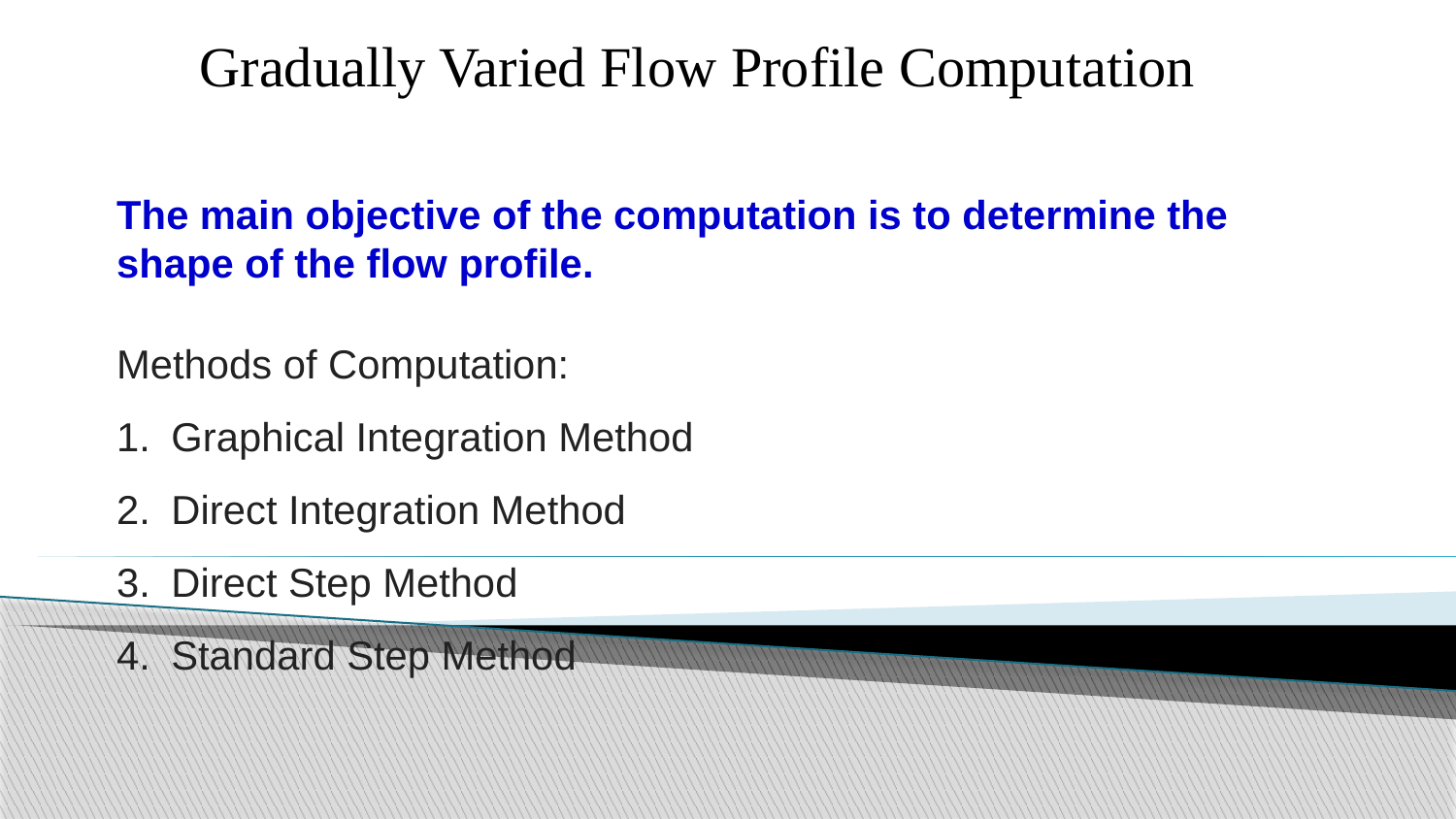

Gradually Varied Flow Profile Computation
The main objective of the computation is to determine the shape of the flow profile.
Methods of Computation:
Graphical Integration Method
Direct Integration Method
Direct Step Method
Standard Step Method